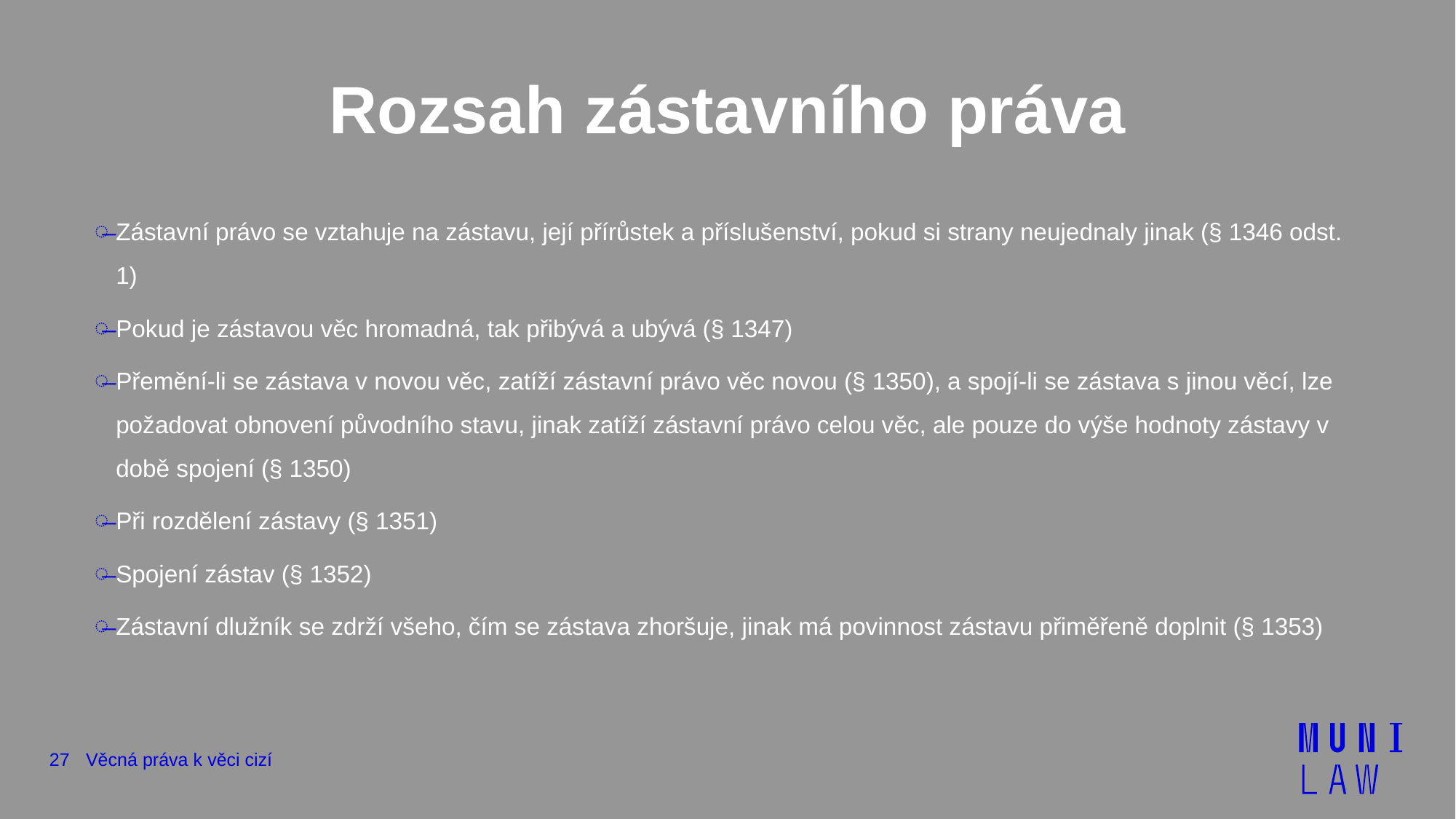

# Rozsah zástavního práva
Zástavní právo se vztahuje na zástavu, její přírůstek a příslušenství, pokud si strany neujednaly jinak (§ 1346 odst. 1)
Pokud je zástavou věc hromadná, tak přibývá a ubývá (§ 1347)
Přemění-li se zástava v novou věc, zatíží zástavní právo věc novou (§ 1350), a spojí-li se zástava s jinou věcí, lze požadovat obnovení původního stavu, jinak zatíží zástavní právo celou věc, ale pouze do výše hodnoty zástavy v době spojení (§ 1350)
Při rozdělení zástavy (§ 1351)
Spojení zástav (§ 1352)
Zástavní dlužník se zdrží všeho, čím se zástava zhoršuje, jinak má povinnost zástavu přiměřeně doplnit (§ 1353)

27
Věcná práva k věci cizí